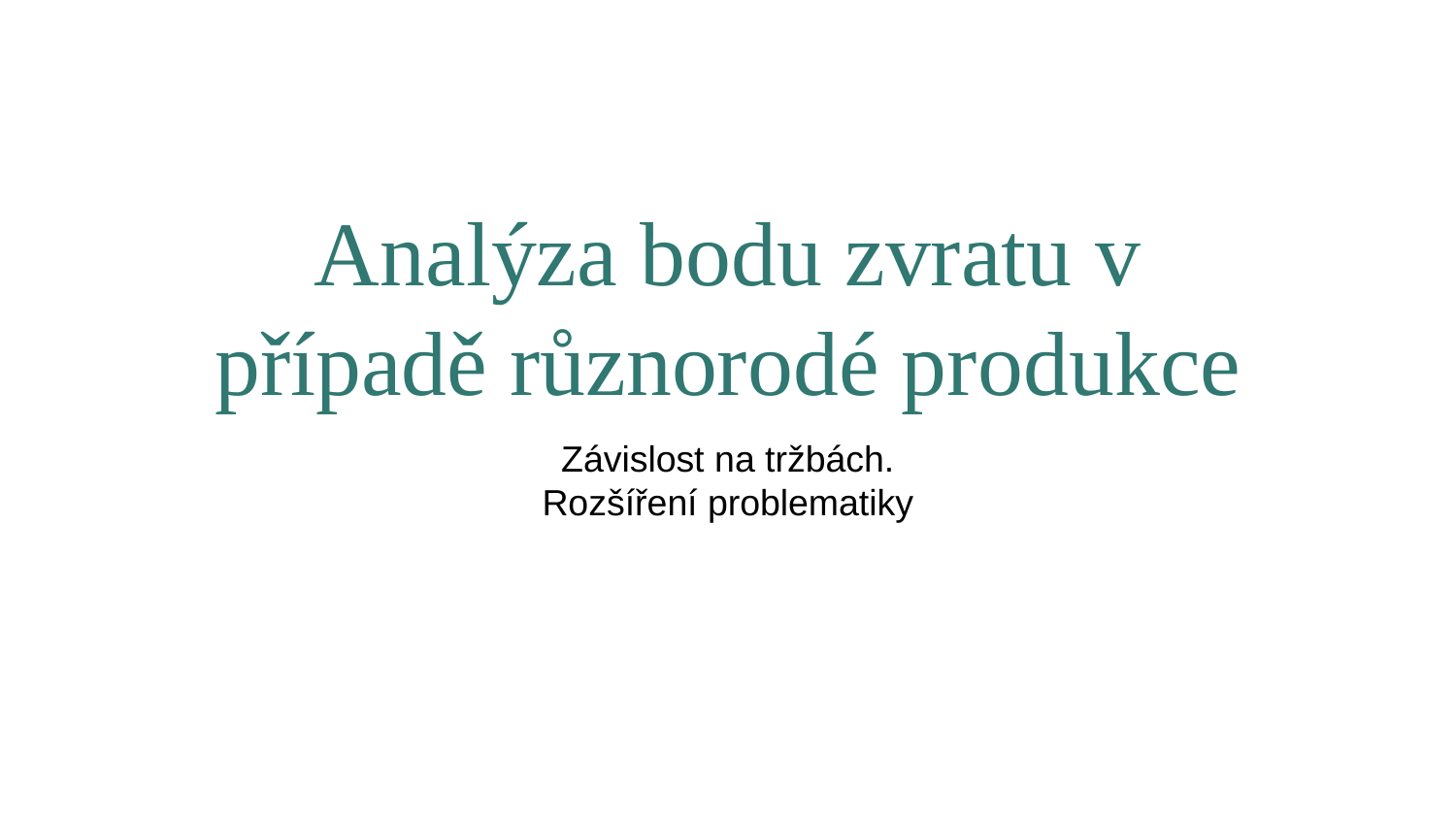

# Analýza bodu zvratu v případě různorodé produkce
Závislost na tržbách.
Rozšíření problematiky